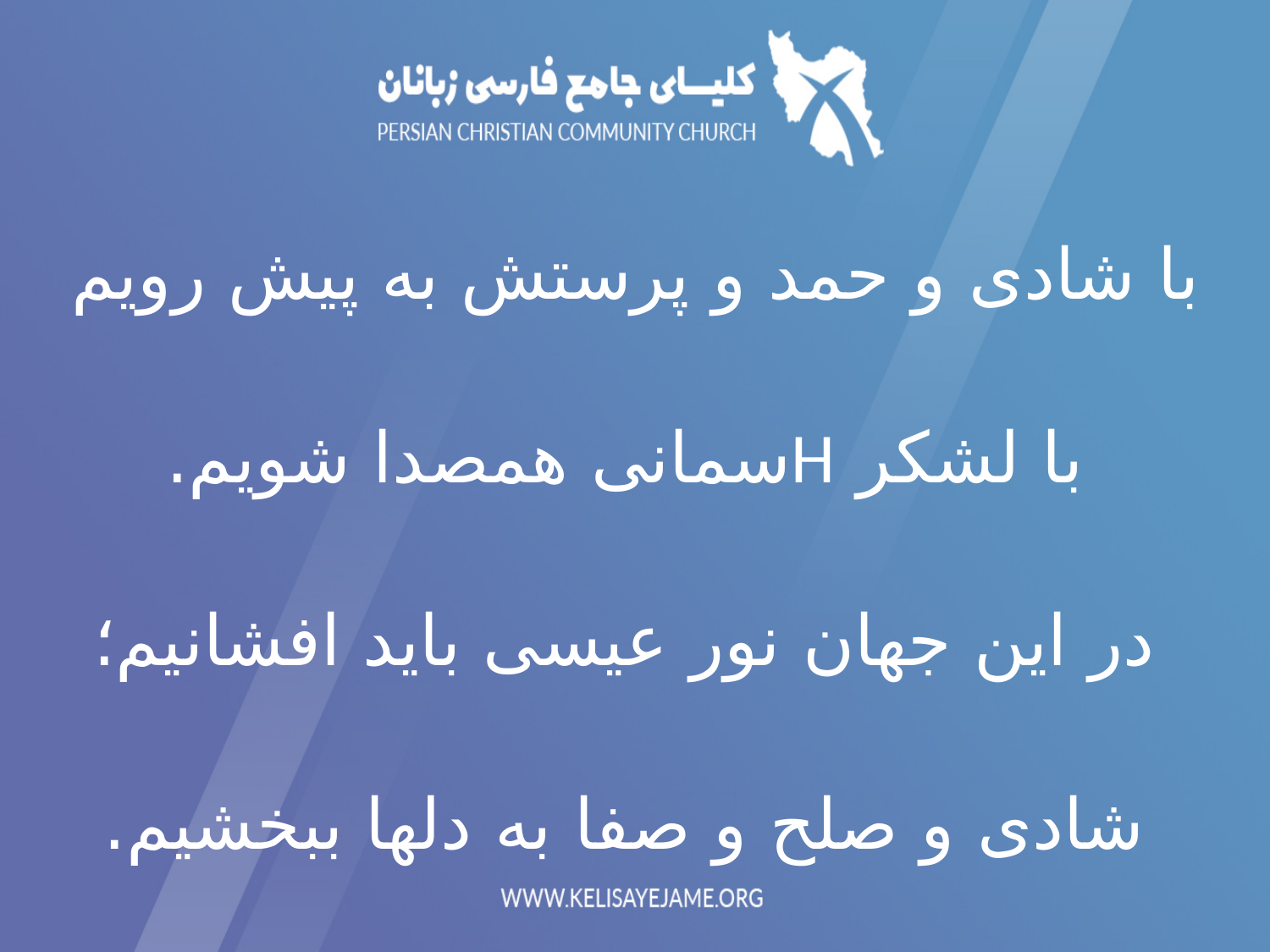

با شادی و حمد و پرستش به پیش رویم
 با لشكر Hسمانی همصدا شویم.
 در این جهان نور عیسی باید افشانیم؛
 شادی و صلح و صفا به دلها ببخشیم.